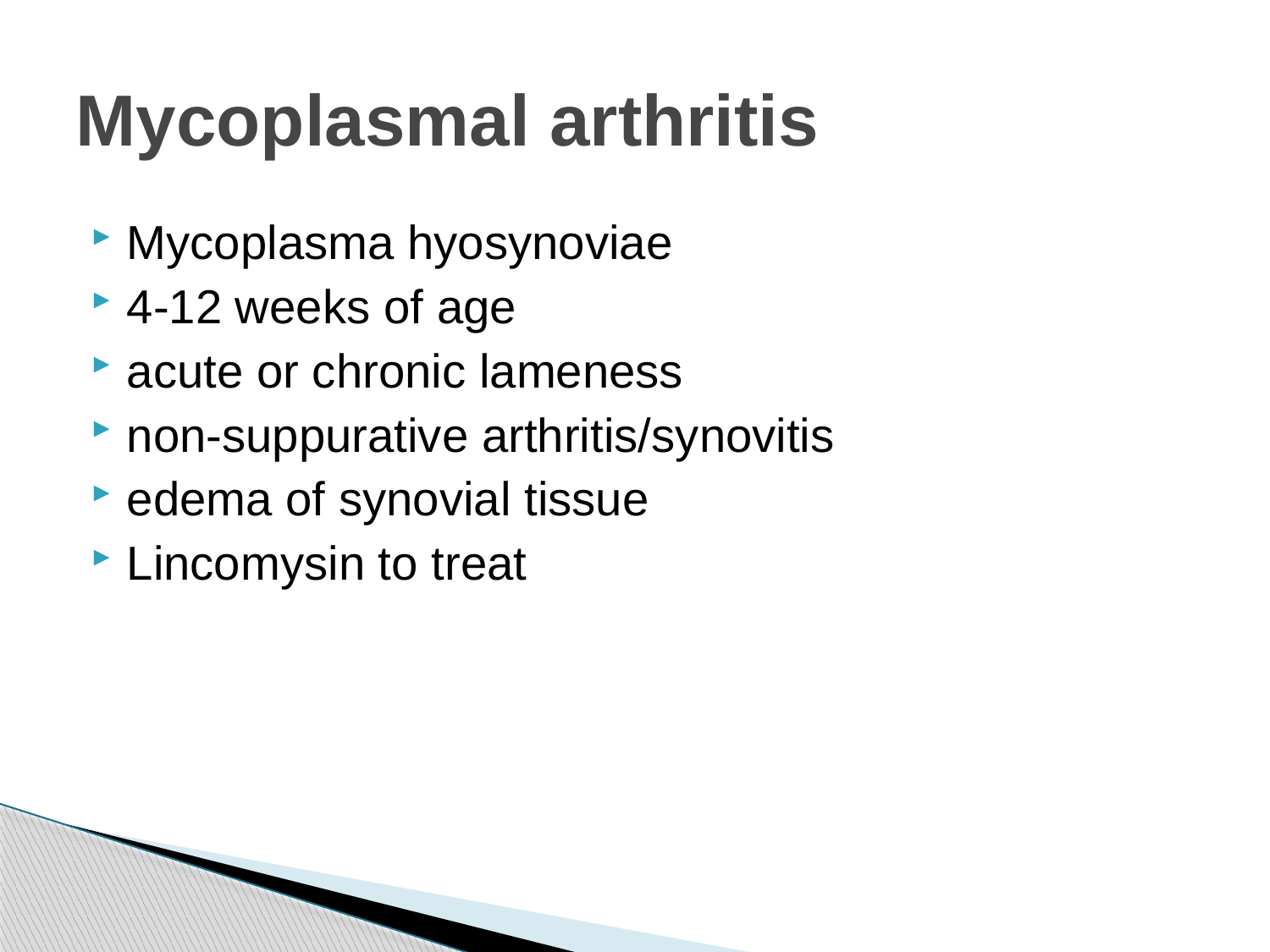

# Mycoplasmal arthritis
Mycoplasma hyosynoviae
4-12 weeks of age
acute or chronic lameness
non-suppurative arthritis/synovitis
edema of synovial tissue
Lincomysin to treat